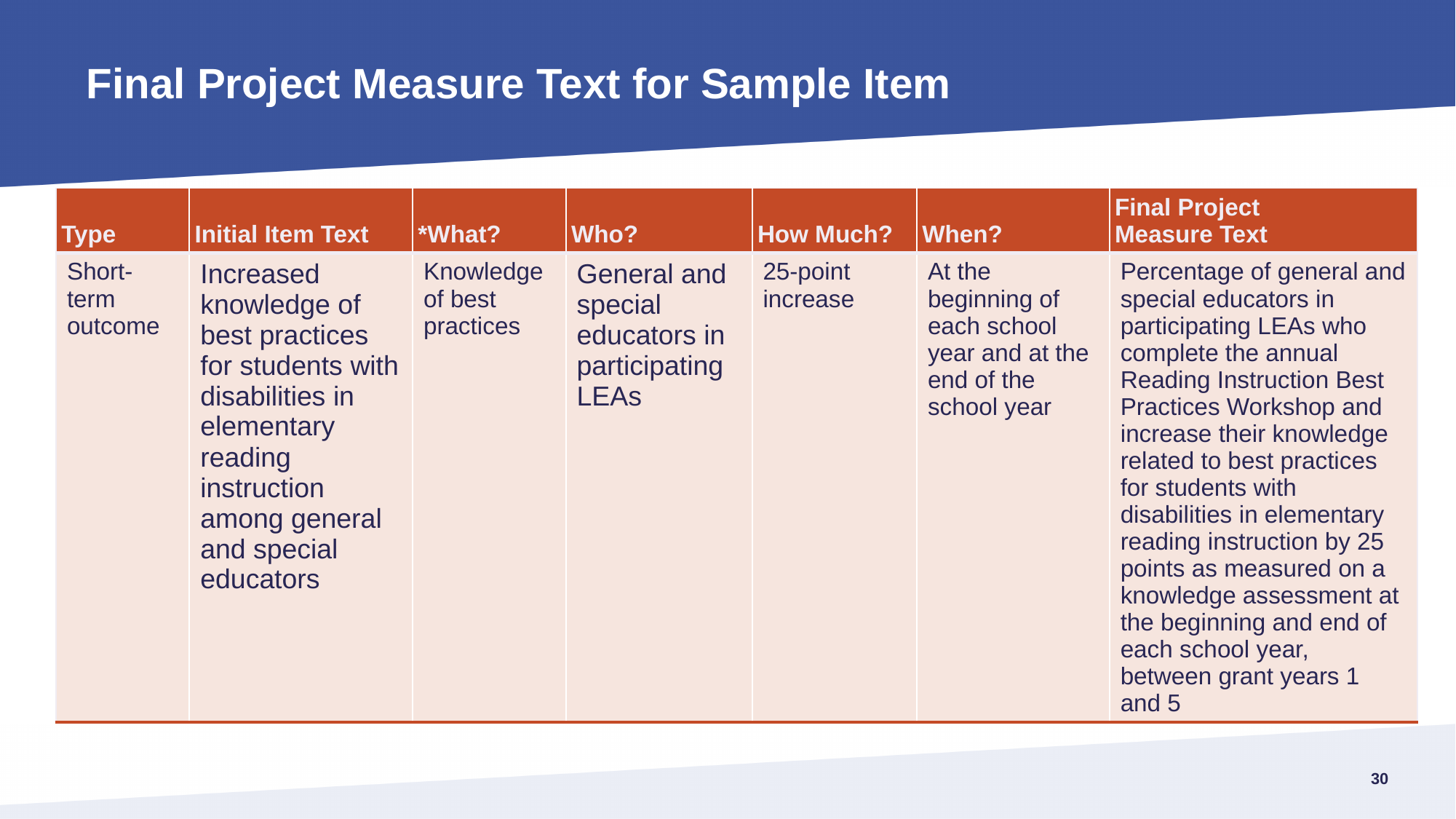

# Final Project Measure Text for Sample Item
| Type | Initial Item Text | \*What? | Who? | How Much? | When? | Final Project Measure Text |
| --- | --- | --- | --- | --- | --- | --- |
| Short-term outcome | Increased knowledge of best practices for students with disabilities in elementary reading instruction among general and special educators | Knowledge of best practices | General and special educators in participating LEAs | 25-point increase | At the beginning of each school year and at the end of the school year | Percentage of general and special educators in participating LEAs who complete the annual Reading Instruction Best Practices Workshop and increase their knowledge related to best practices for students with disabilities in elementary reading instruction by 25 points as measured on a knowledge assessment at the beginning and end of each school year, between grant years 1 and 5 |
30